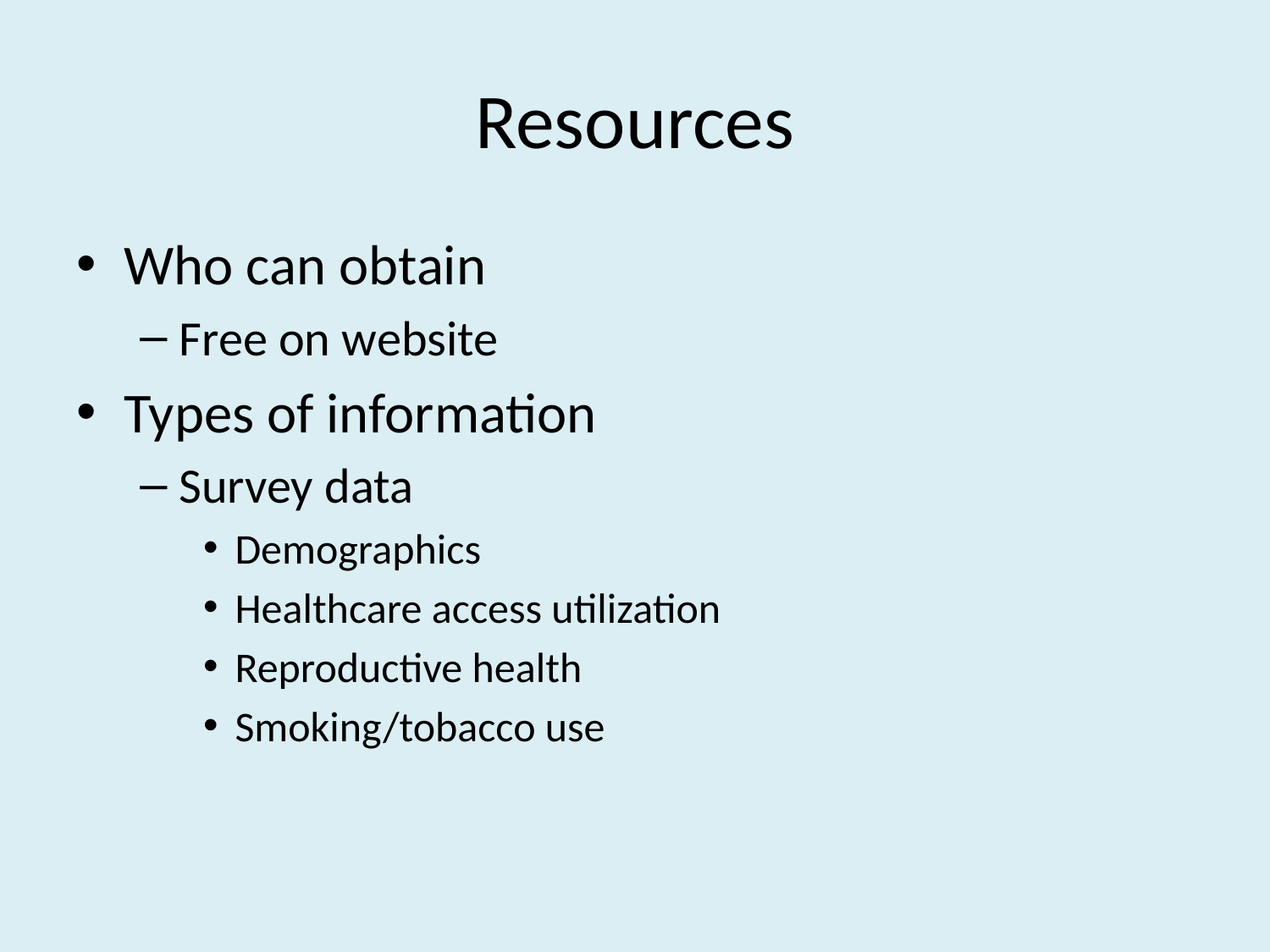

# Resources
Who can obtain
Free on website
Types of information
Survey data
Demographics
Healthcare access utilization
Reproductive health
Smoking/tobacco use